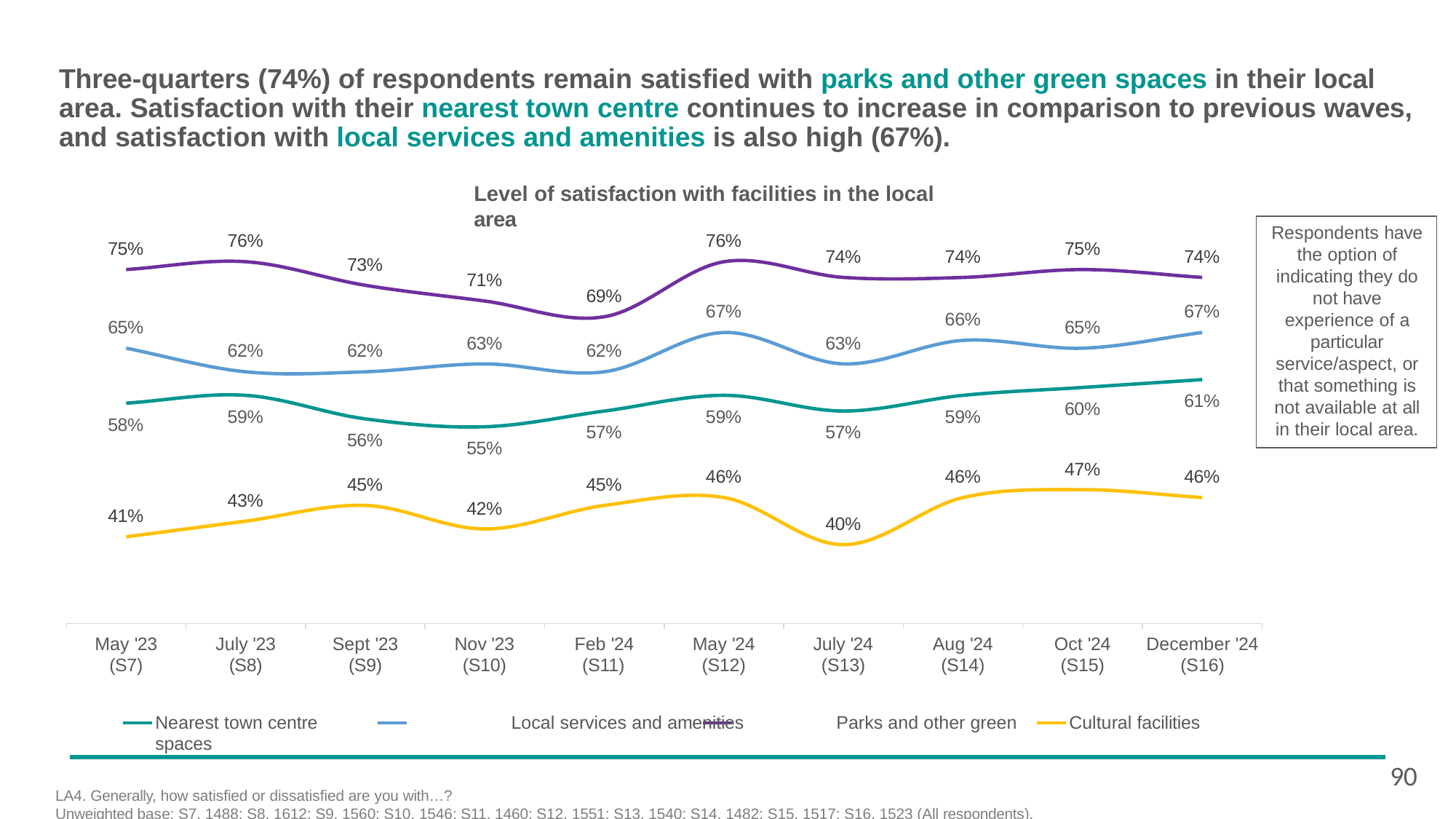

# Three-quarters (74%) of respondents remain satisfied with parks and other green spaces in their local area. Satisfaction with their nearest town centre continues to increase in comparison to previous waves, and satisfaction with local services and amenities is also high (67%).
Level of satisfaction with facilities in the local area

Respondents have the option of indicating they do not have experience of a particular service/aspect, or that something is not available at all in their local area.
76%
76%
75%
75%
74%
74%
74%
73%

71%
69%
67%
67%
66%
65%
65%
63%
63%

62%
62%
62%
61%
60%
59%
59%
59%
58%
57%
57%
56%
55%
47%
46%
46%
46%
45%
45%
43%

42%
41%
40%

May '23
(S7)
July '23
(S8)
Sept '23
(S9)
Nov '23
(S10)
Feb '24
(S11)
May '24
(S12)
July '24
(S13)
Aug '24
(S14)
Oct '24
(S15)
December '24
(S16)
Nearest town centre	Local services and amenities	Parks and other green spaces

LA4. Generally, how satisfied or dissatisfied are you with…?
Unweighted base: S7, 1488; S8, 1612; S9, 1560; S10, 1546; S11, 1460; S12, 1551; S13, 1540; S14, 1482; S15, 1517; S16, 1523 (All respondents).
Cultural facilities

90